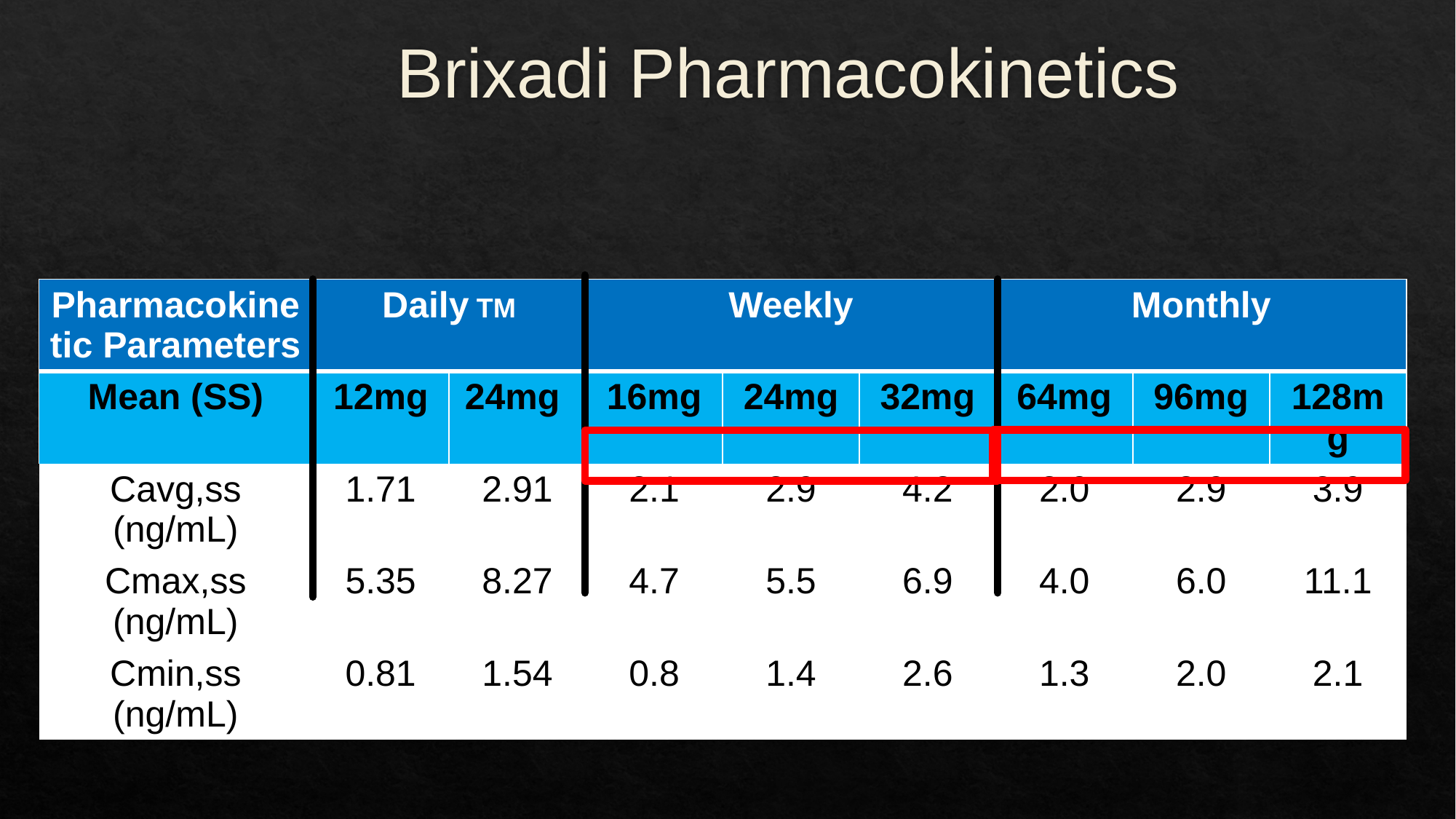

# Brixadi Pharmacokinetics
| Pharmacokinetic Parameters | Daily TM |  | Weekly |  |  | Monthly |  |  |
| --- | --- | --- | --- | --- | --- | --- | --- | --- |
| Mean (SS) | 12mg | 24mg | 16mg | 24mg | 32mg | 64mg | 96mg | 128mg |
| Cavg,ss (ng/mL) | 1.71 | 2.91 | 2.1 | 2.9 | 4.2 | 2.0 | 2.9 | 3.9 |
| Cmax,ss (ng/mL) | 5.35 | 8.27 | 4.7 | 5.5 | 6.9 | 4.0 | 6.0 | 11.1 |
| Cmin,ss (ng/mL) | 0.81 | 1.54 | 0.8 | 1.4 | 2.6 | 1.3 | 2.0 | 2.1 |